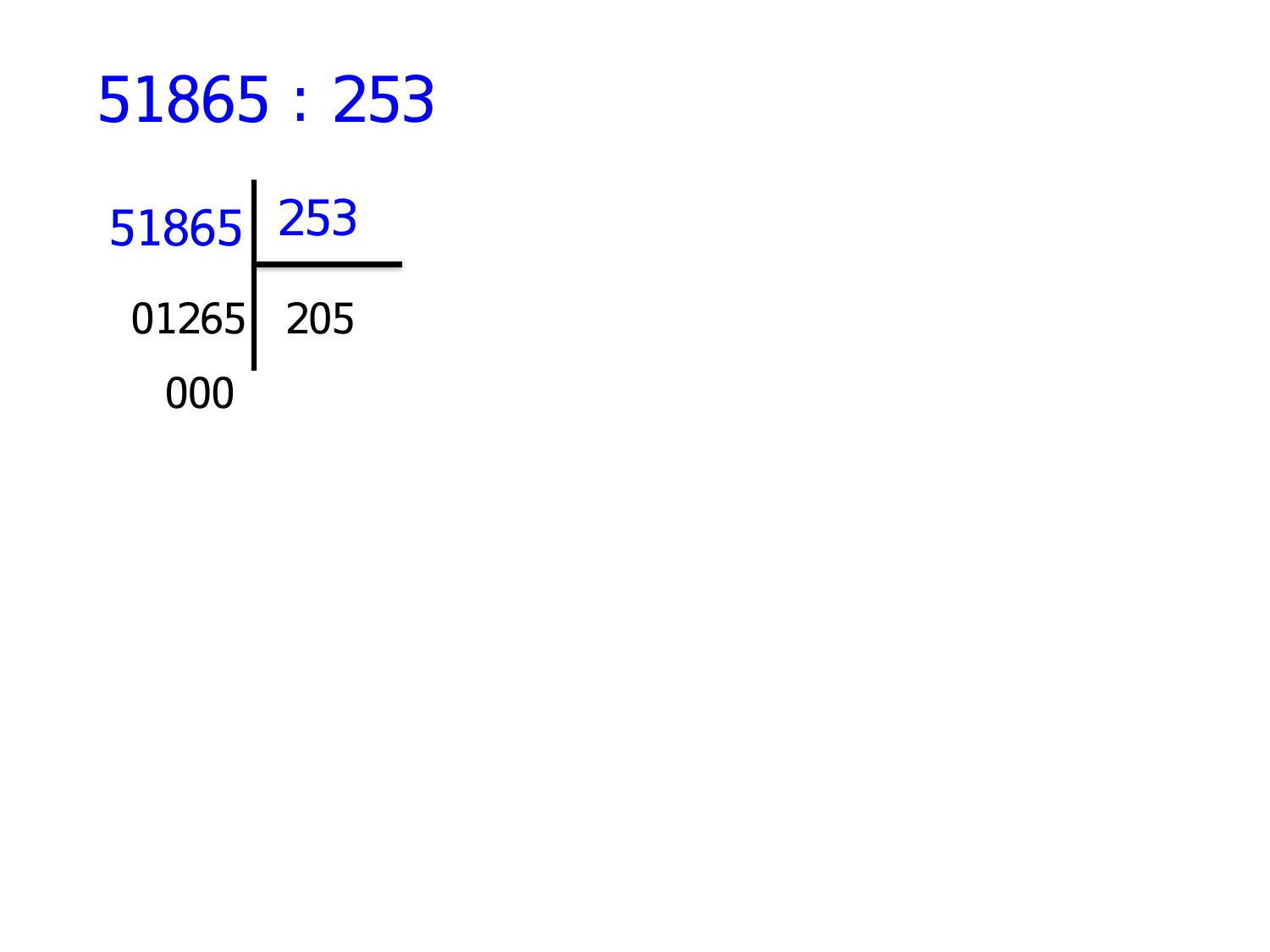

51865 : 253

253
51865
     01265   205
      000